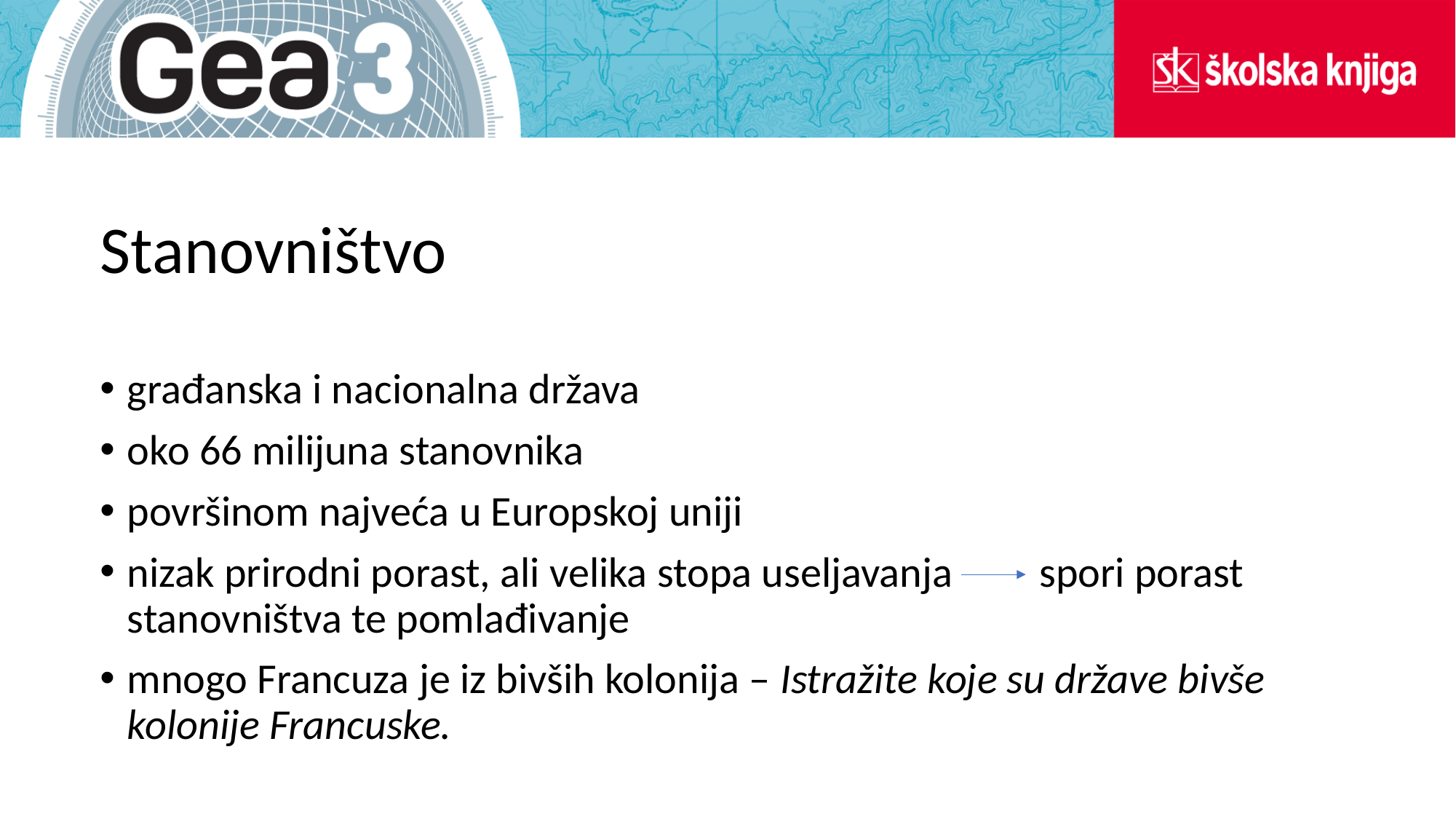

# Stanovništvo
građanska i nacionalna država
oko 66 milijuna stanovnika
površinom najveća u Europskoj uniji
nizak prirodni porast, ali velika stopa useljavanja         spori porast stanovništva te pomlađivanje
mnogo Francuza je iz bivših kolonija – Istražite koje su države bivše kolonije Francuske.